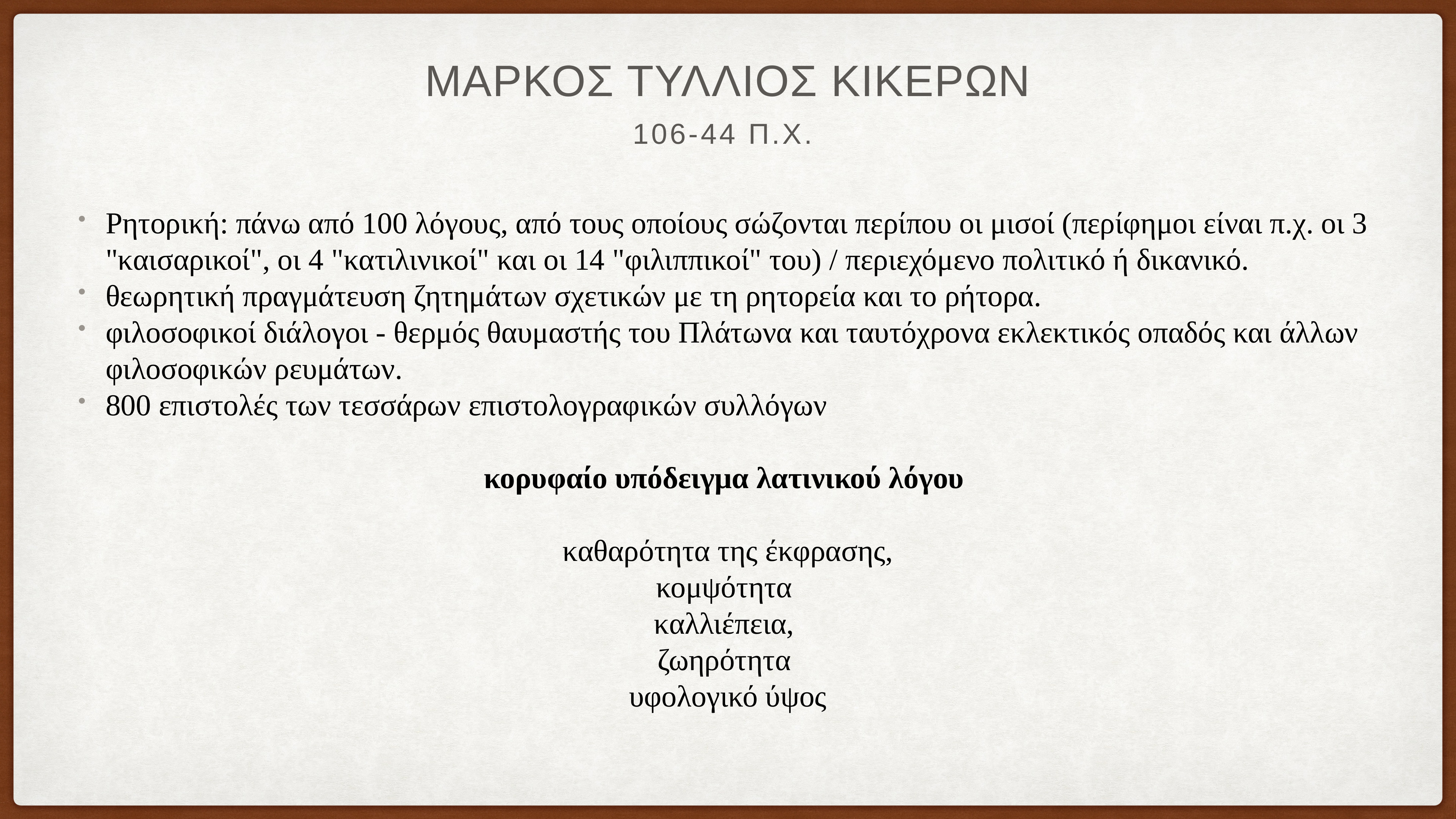

# ΜΑΡΚΟΣ ΤΥΛΛΙΟΣ ΚΙΚΕΡΩΝ
106-44 π.Χ.
Ρητορική: πάνω από 100 λόγους, από τους οποίους σώζονται περίπου οι μισοί (περίφημοι είναι π.χ. οι 3 "καισαρικοί", οι 4 "κατιλινικοί" και οι 14 "φιλιππικοί" του) / περιεχόμενο πολιτικό ή δικανικό.
θεωρητική πραγμάτευση ζητημάτων σχετικών με τη ρητορεία και το ρήτορα.
φιλοσοφικοί διάλογοι - θερμός θαυμαστής του Πλάτωνα και ταυτόχρονα εκλεκτικός οπαδός και άλλων φιλοσοφικών ρευμάτων.
800 επιστολές των τεσσάρων επιστολογραφικών συλλόγων

κορυφαίο υπόδειγμα λατινικού λόγου

 καθαρότητα της έκφρασης,
κομψότητα
καλλιέπεια,
ζωηρότητα
υφολογικό ύψος